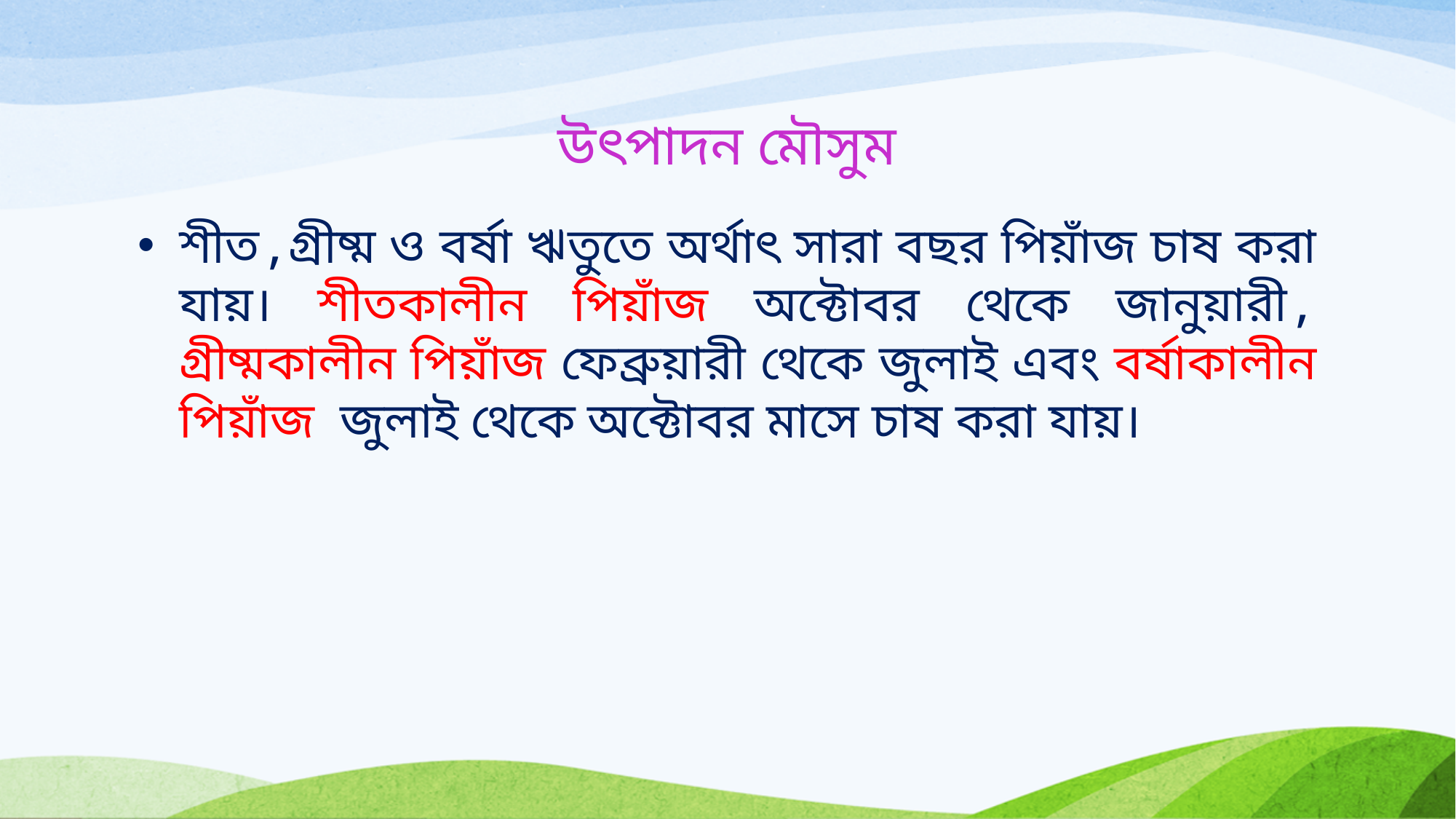

# উৎপাদন মৌসুম
শীত,গ্রীষ্ম ও বর্ষা ঋতুতে অর্থাৎ সারা বছর পিয়াঁজ চাষ করা যায়। শীতকালীন পিয়াঁজ অক্টোবর থেকে জানুয়ারী, গ্রীষ্মকালীন পিয়াঁজ ফেব্রুয়ারী থেকে জুলাই এবং বর্ষাকালীন পিয়াঁজ  জুলাই থেকে অক্টোবর মাসে চাষ করা যায়।